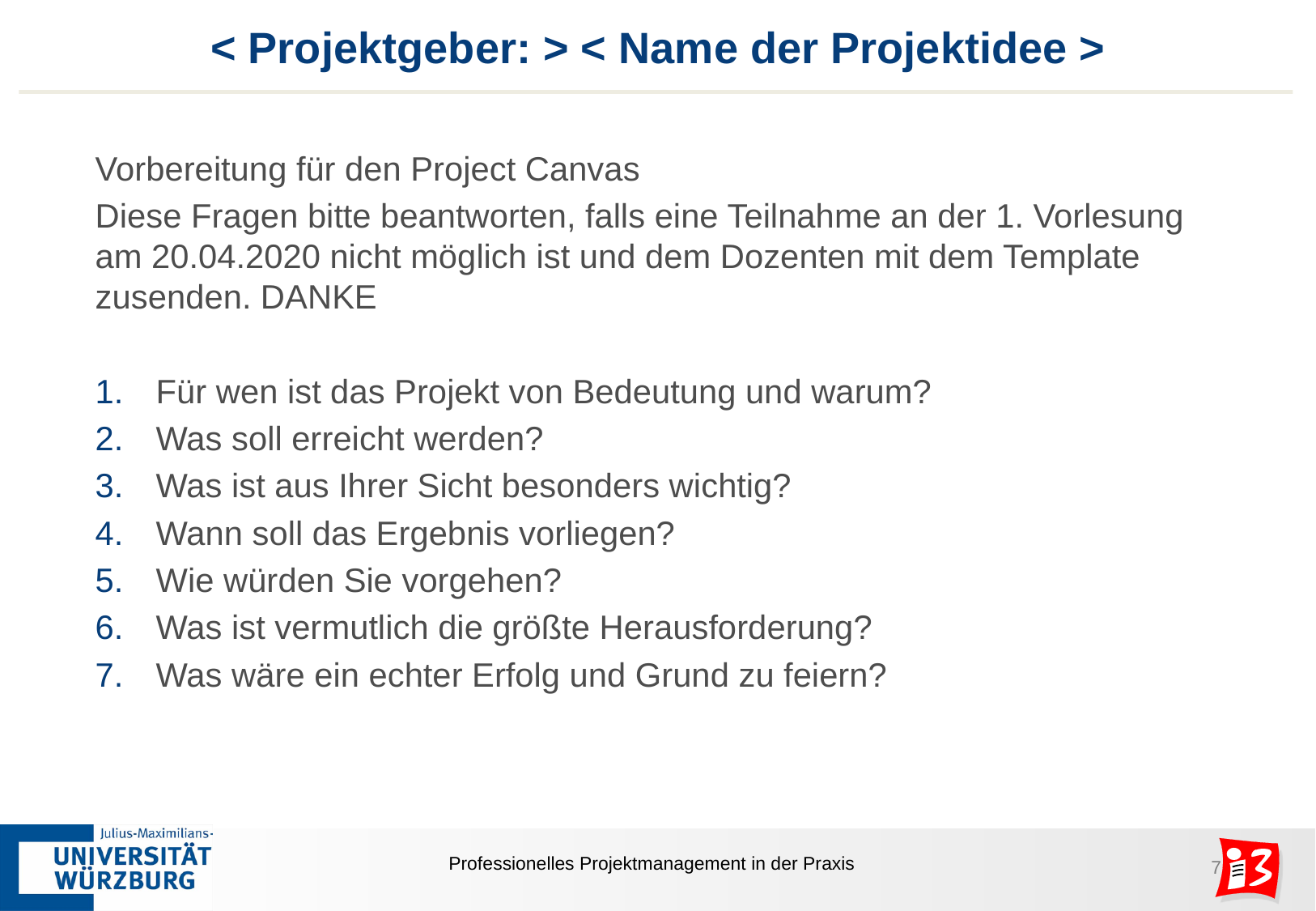

# < Projektgeber: > < Name der Projektidee >
Vorbereitung für den Project Canvas
Diese Fragen bitte beantworten, falls eine Teilnahme an der 1. Vorlesung am 20.04.2020 nicht möglich ist und dem Dozenten mit dem Template zusenden. DANKE

Für wen ist das Projekt von Bedeutung und warum?
Was soll erreicht werden?
Was ist aus Ihrer Sicht besonders wichtig?
Wann soll das Ergebnis vorliegen?
Wie würden Sie vorgehen?
Was ist vermutlich die größte Herausforderung?
Was wäre ein echter Erfolg und Grund zu feiern?